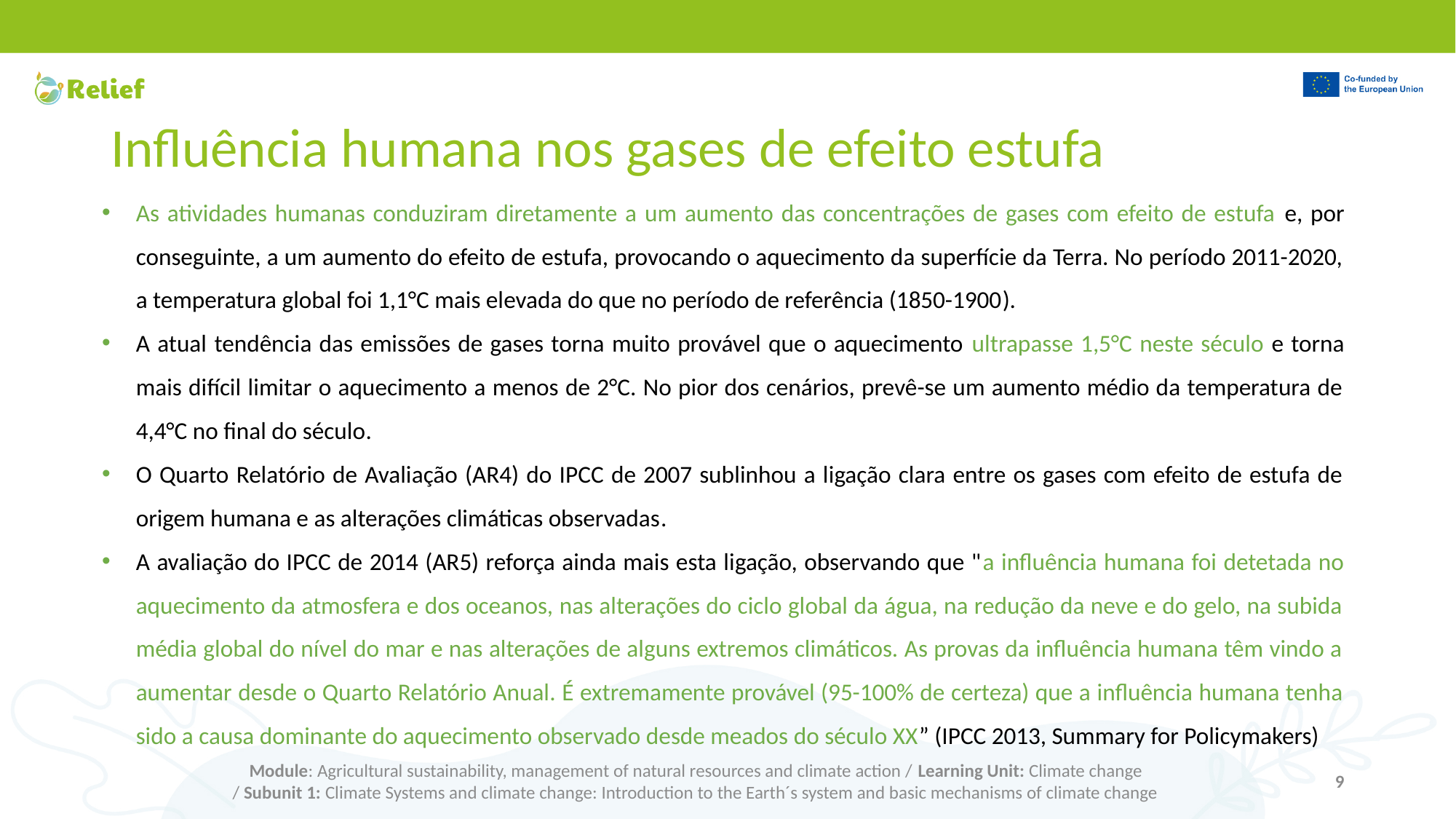

# Influência humana nos gases de efeito estufa
As atividades humanas conduziram diretamente a um aumento das concentrações de gases com efeito de estufa e, por conseguinte, a um aumento do efeito de estufa, provocando o aquecimento da superfície da Terra. No período 2011-2020, a temperatura global foi 1,1°C mais elevada do que no período de referência (1850-1900).
A atual tendência das emissões de gases torna muito provável que o aquecimento ultrapasse 1,5°C neste século e torna mais difícil limitar o aquecimento a menos de 2°C. No pior dos cenários, prevê-se um aumento médio da temperatura de 4,4°C no final do século.
O Quarto Relatório de Avaliação (AR4) do IPCC de 2007 sublinhou a ligação clara entre os gases com efeito de estufa de origem humana e as alterações climáticas observadas.
A avaliação do IPCC de 2014 (AR5) reforça ainda mais esta ligação, observando que "a influência humana foi detetada no aquecimento da atmosfera e dos oceanos, nas alterações do ciclo global da água, na redução da neve e do gelo, na subida média global do nível do mar e nas alterações de alguns extremos climáticos. As provas da influência humana têm vindo a aumentar desde o Quarto Relatório Anual. É extremamente provável (95-100% de certeza) que a influência humana tenha sido a causa dominante do aquecimento observado desde meados do século XX” (IPCC 2013, Summary for Policymakers)
Module: Agricultural sustainability, management of natural resources and climate action / Learning Unit: Climate change
/ Subunit 1: Climate Systems and climate change: Introduction to the Earth´s system and basic mechanisms of climate change
9